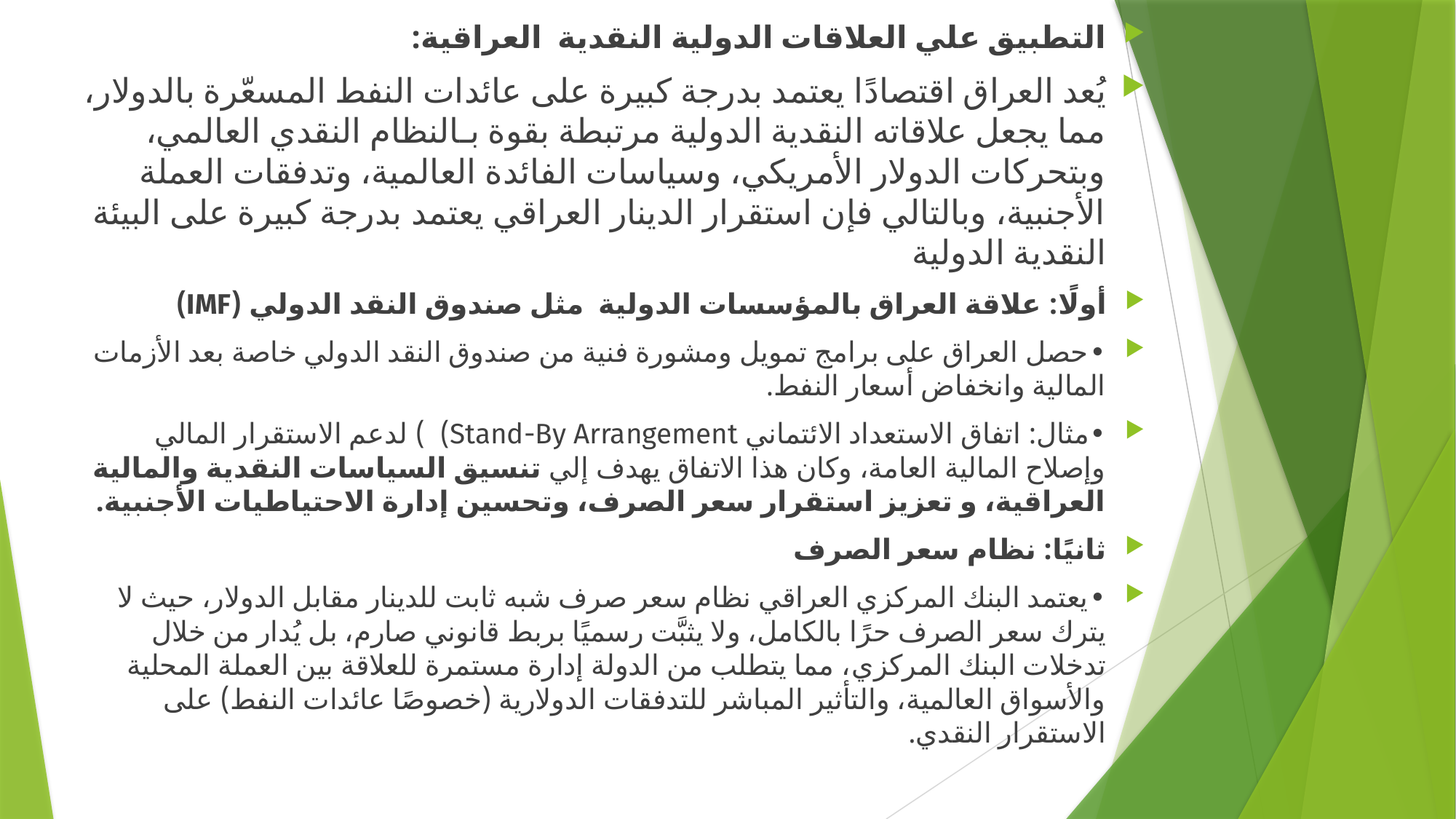

التطبيق علي العلاقات الدولية النقدية  العراقية:
يُعد العراق اقتصادًا يعتمد بدرجة كبيرة على عائدات النفط المسعّرة بالدولار، مما يجعل علاقاته النقدية الدولية مرتبطة بقوة بـالنظام النقدي العالمي، وبتحركات الدولار الأمريكي، وسياسات الفائدة العالمية، وتدفقات العملة الأجنبية، وبالتالي فإن استقرار الدينار العراقي يعتمد بدرجة كبيرة على البيئة النقدية الدولية
أولًا: علاقة العراق بالمؤسسات الدولية  مثل صندوق النقد الدولي (IMF)
•	حصل العراق على برامج تمويل ومشورة فنية من صندوق النقد الدولي خاصة بعد الأزمات المالية وانخفاض أسعار النفط.
•	مثال: اتفاق الاستعداد الائتماني Stand-By Arrangement)  ) لدعم الاستقرار المالي وإصلاح المالية العامة، وكان هذا الاتفاق يهدف إلي تنسيق السياسات النقدية والمالية العراقية، و تعزيز استقرار سعر الصرف، وتحسين إدارة الاحتياطيات الأجنبية.
ثانيًا: نظام سعر الصرف
•	يعتمد البنك المركزي العراقي نظام سعر صرف شبه ثابت للدينار مقابل الدولار، حيث لا يترك سعر الصرف حرًا بالكامل، ولا يثبَّت رسميًا بربط قانوني صارم، بل يُدار من خلال تدخلات البنك المركزي، مما يتطلب من الدولة إدارة مستمرة للعلاقة بين العملة المحلية والأسواق العالمية، والتأثير المباشر للتدفقات الدولارية (خصوصًا عائدات النفط) على الاستقرار النقدي.